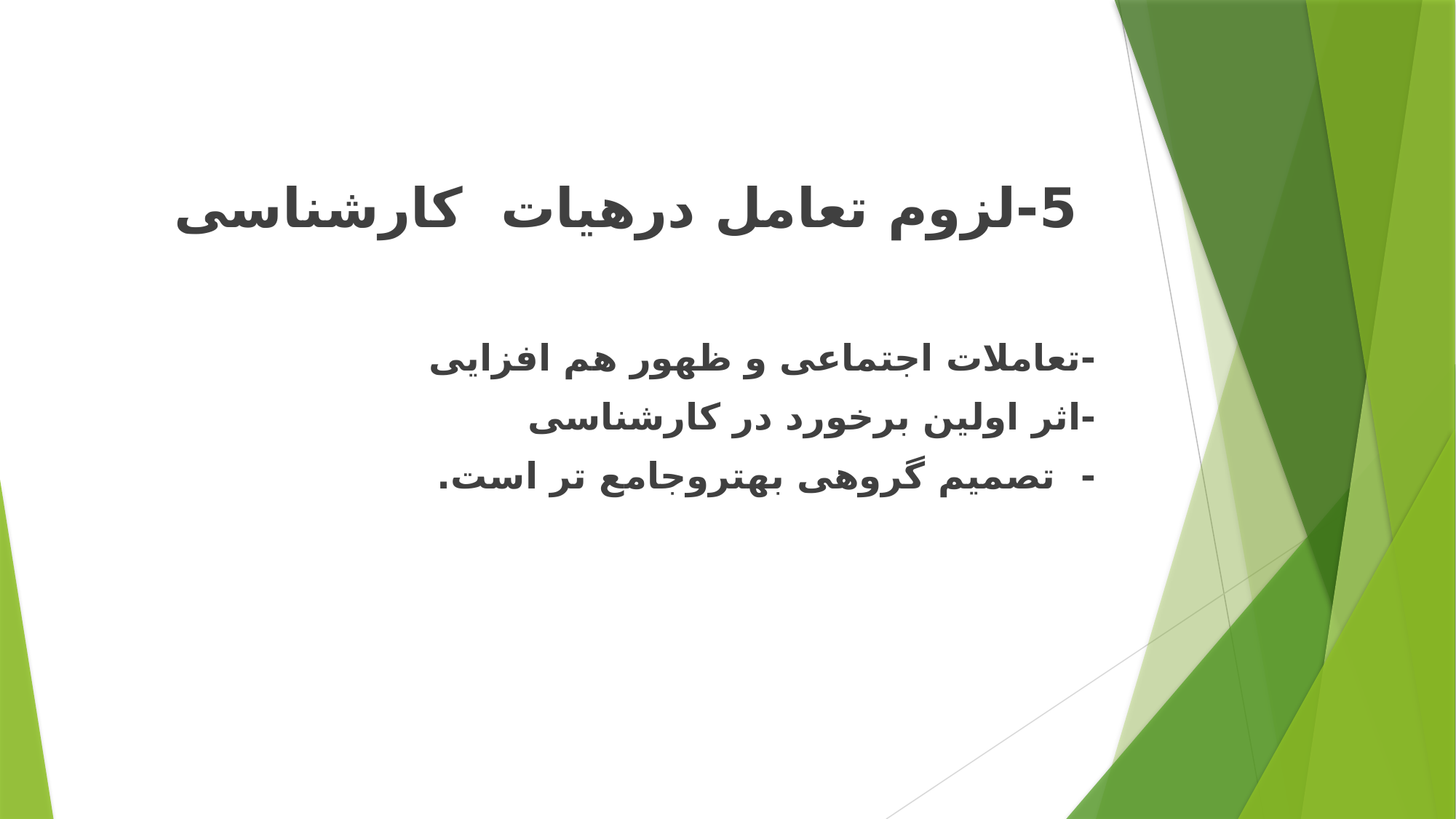

5-لزوم تعامل درهیات  کارشناسی

-تعاملات اجتماعی و ظهور هم افزایی
-اثر اولین برخورد در کارشناسی
-  تصمیم گروهی بهتروجامع تر است.